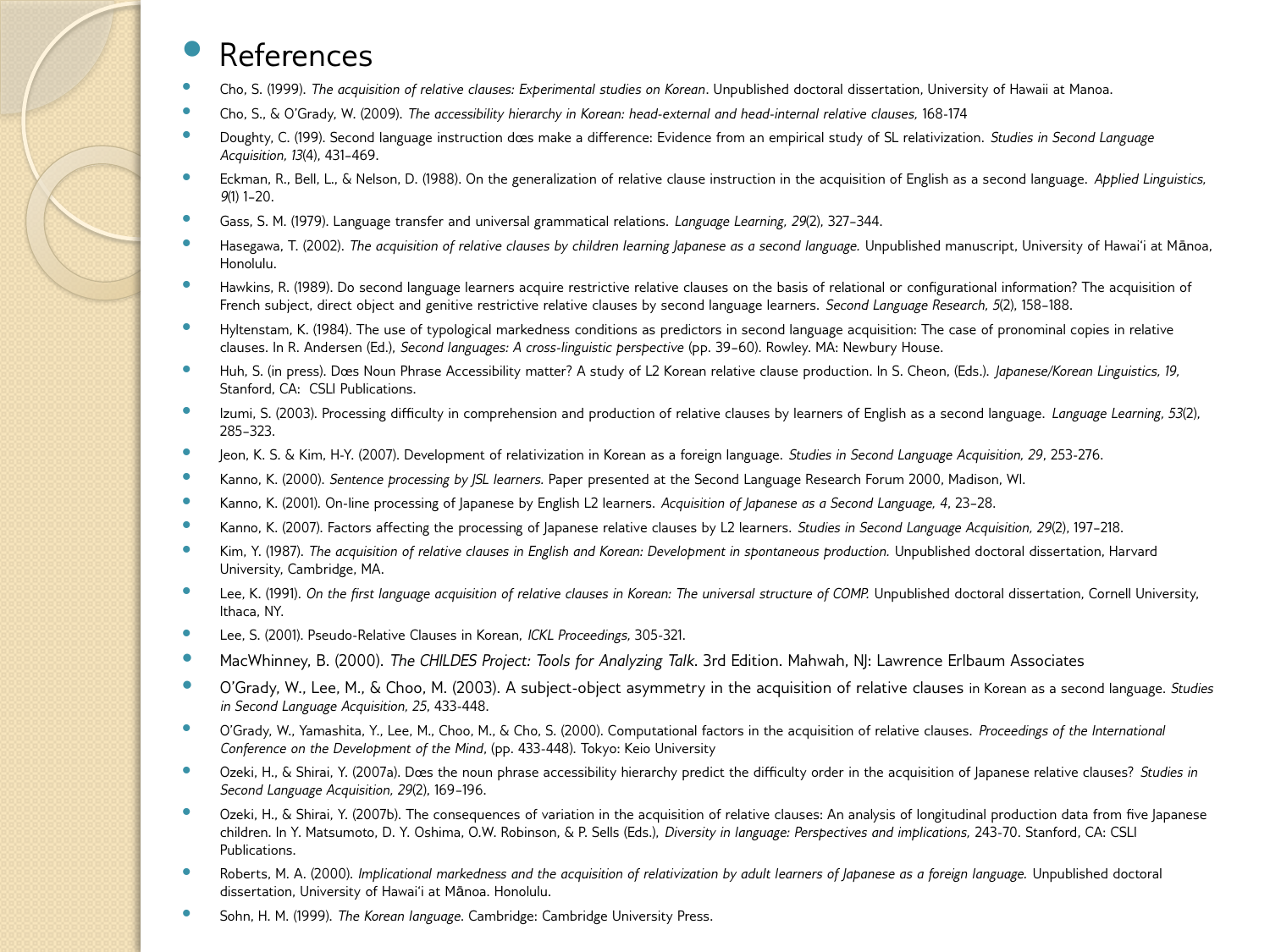

References
Cho, S. (1999). The acquisition of relative clauses: Experimental studies on Korean. Unpublished doctoral dissertation, University of Hawaii at Manoa.
Cho, S., & O’Grady, W. (2009). The accessibility hierarchy in Korean: head-external and head-internal relative clauses, 168-174
Doughty, C. (199). Second language instruction does make a difference: Evidence from an empirical study of SL relativization. Studies in Second Language Acquisition, 13(4), 431–469.
Eckman, R., Bell, L., & Nelson, D. (1988). On the generalization of relative clause instruction in the acquisition of English as a second language. Applied Linguistics, 9(1) 1–20.
Gass, S. M. (1979). Language transfer and universal grammatical relations. Language Learning, 29(2), 327–344.
Hasegawa, T. (2002). The acquisition of relative clauses by children learning Japanese as a second language. Unpublished manuscript, University of Hawai‘i at Mānoa, Honolulu.
Hawkins, R. (1989). Do second language learners acquire restrictive relative clauses on the basis of relational or configurational information? The acquisition of French subject, direct object and genitive restrictive relative clauses by second language learners. Second Language Research, 5(2), 158–188.
Hyltenstam, K. (1984). The use of typological markedness conditions as predictors in second language acquisition: The case of pronominal copies in relative clauses. In R. Andersen (Ed.), Second languages: A cross-linguistic perspective (pp. 39–60). Rowley. MA: Newbury House.
Huh, S. (in press). Does Noun Phrase Accessibility matter? A study of L2 Korean relative clause production. In S. Cheon, (Eds.). Japanese/Korean Linguistics, 19, Stanford, CA:  CSLI Publications.
Izumi, S. (2003). Processing difficulty in comprehension and production of relative clauses by learners of English as a second language. Language Learning, 53(2), 285–323.
Jeon, K. S. & Kim, H-Y. (2007). Development of relativization in Korean as a foreign language. Studies in Second Language Acquisition, 29, 253-276.
Kanno, K. (2000). Sentence processing by JSL learners. Paper presented at the Second Language Research Forum 2000, Madison, WI.
Kanno, K. (2001). On-line processing of Japanese by English L2 learners. Acquisition of Japanese as a Second Language, 4, 23–28.
Kanno, K. (2007). Factors affecting the processing of Japanese relative clauses by L2 learners. Studies in Second Language Acquisition, 29(2), 197–218.
Kim, Y. (1987). The acquisition of relative clauses in English and Korean: Development in spontaneous production. Unpublished doctoral dissertation, Harvard University, Cambridge, MA.
Lee, K. (1991). On the first language acquisition of relative clauses in Korean: The universal structure of COMP. Unpublished doctoral dissertation, Cornell University, Ithaca, NY.
Lee, S. (2001). Pseudo-Relative Clauses in Korean, ICKL Proceedings, 305-321.
MacWhinney, B. (2000). The CHILDES Project: Tools for Analyzing Talk. 3rd Edition. Mahwah, NJ: Lawrence Erlbaum Associates
O’Grady, W., Lee, M., & Choo, M. (2003). A subject-object asymmetry in the acquisition of relative clauses in Korean as a second language. Studies in Second Language Acquisition, 25, 433-448.
O’Grady, W., Yamashita, Y., Lee, M., Choo, M., & Cho, S. (2000). Computational factors in the acquisition of relative clauses. Proceedings of the International Conference on the Development of the Mind, (pp. 433-448). Tokyo: Keio University
Ozeki, H., & Shirai, Y. (2007a). Does the noun phrase accessibility hierarchy predict the difficulty order in the acquisition of Japanese relative clauses? Studies in Second Language Acquisition, 29(2), 169­–196.
Ozeki, H., & Shirai, Y. (2007b). The consequences of variation in the acquisition of relative clauses: An analysis of longitudinal production data from five Japanese children. In Y. Matsumoto, D. Y. Oshima, O.W. Robinson, & P. Sells (Eds.), Diversity in language: Perspectives and implications, 243-70. Stanford, CA: CSLI Publications.
Roberts, M. A. (2000). Implicational markedness and the acquisition of relativization by adult learners of Japanese as a foreign language. Unpublished doctoral dissertation, University of Hawai‘i at Mānoa. Honolulu.
Sohn, H. M. (1999). The Korean language. Cambridge: Cambridge University Press.